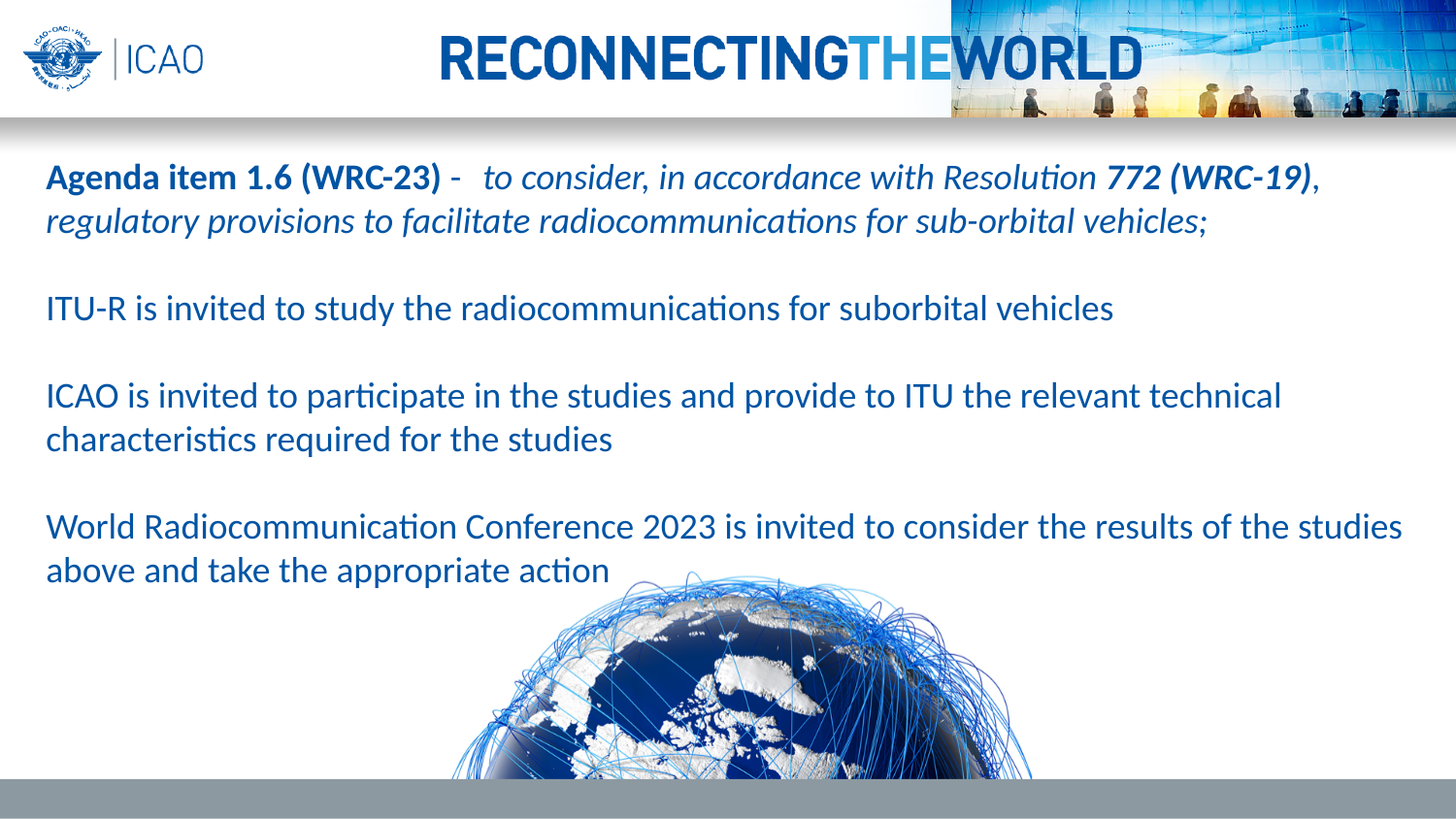

Agenda item 1.6 (WRC-23) -	to consider, in accordance with Resolution 772 (WRC-19), regulatory provisions to facilitate radiocommunications for sub-orbital vehicles;

ITU-R is invited to study the radiocommunications for suborbital vehicles

ICAO is invited to participate in the studies and provide to ITU the relevant technical characteristics required for the studies

World Radiocommunication Conference 2023 is invited to consider the results of the studies above and take the appropriate action